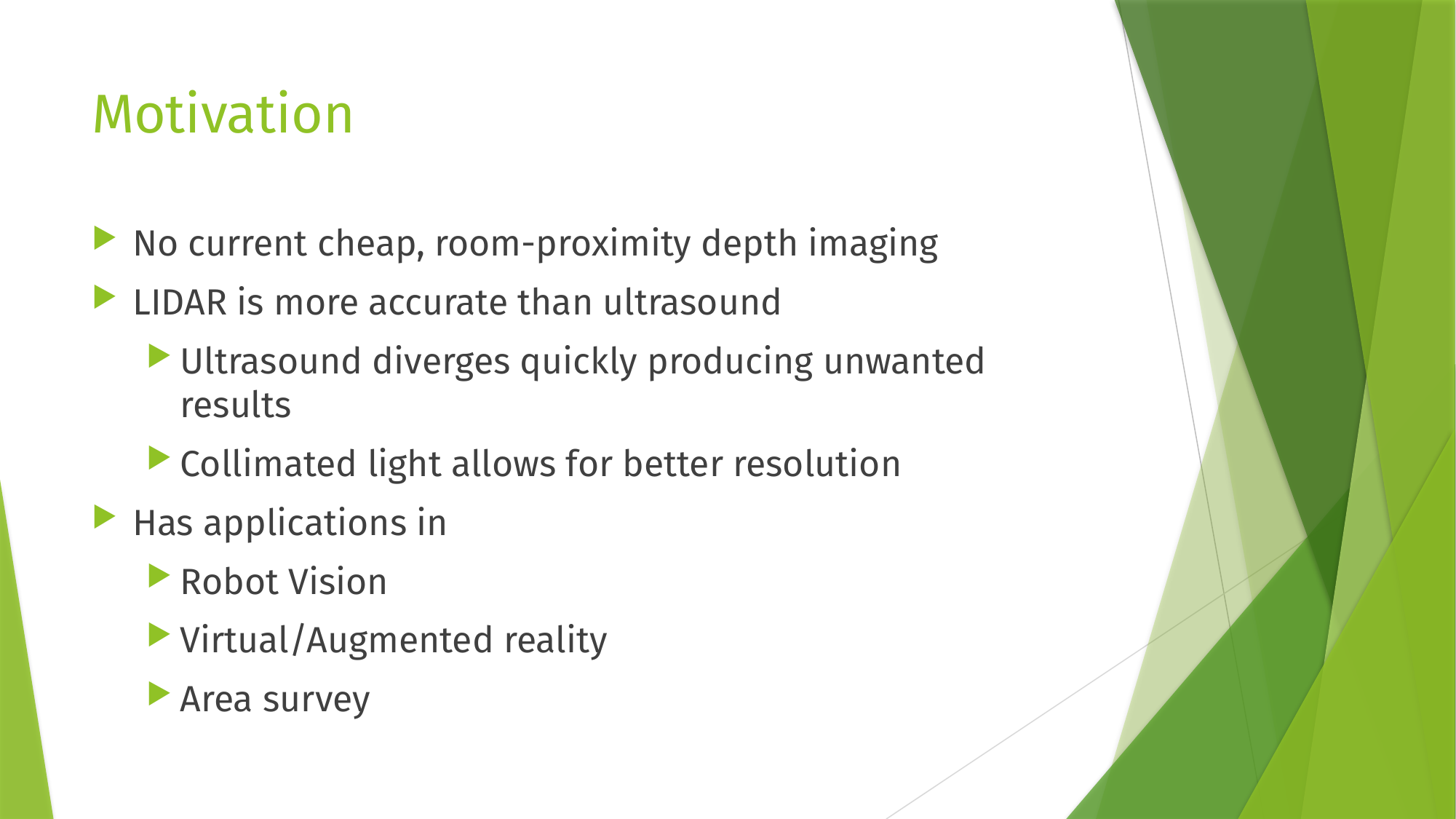

# Motivation
No current cheap, room-proximity depth imaging
LIDAR is more accurate than ultrasound
Ultrasound diverges quickly producing unwanted results
Collimated light allows for better resolution
Has applications in
Robot Vision
Virtual/Augmented reality
Area survey